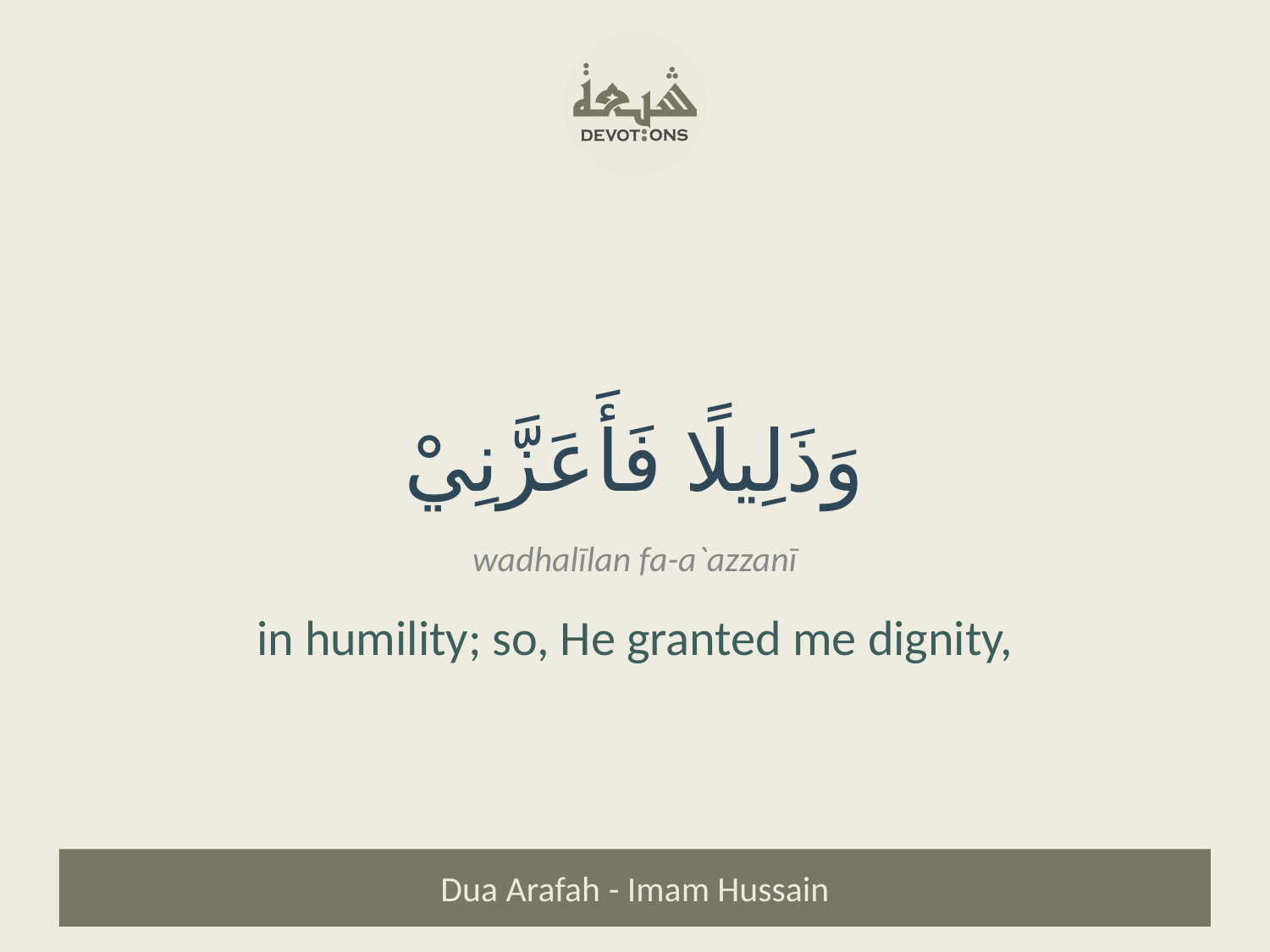

وَذَلِيلًا فَأَعَزَّنِيْ
wadhalīlan fa-a`azzanī
in humility; so, He granted me dignity,
Dua Arafah - Imam Hussain